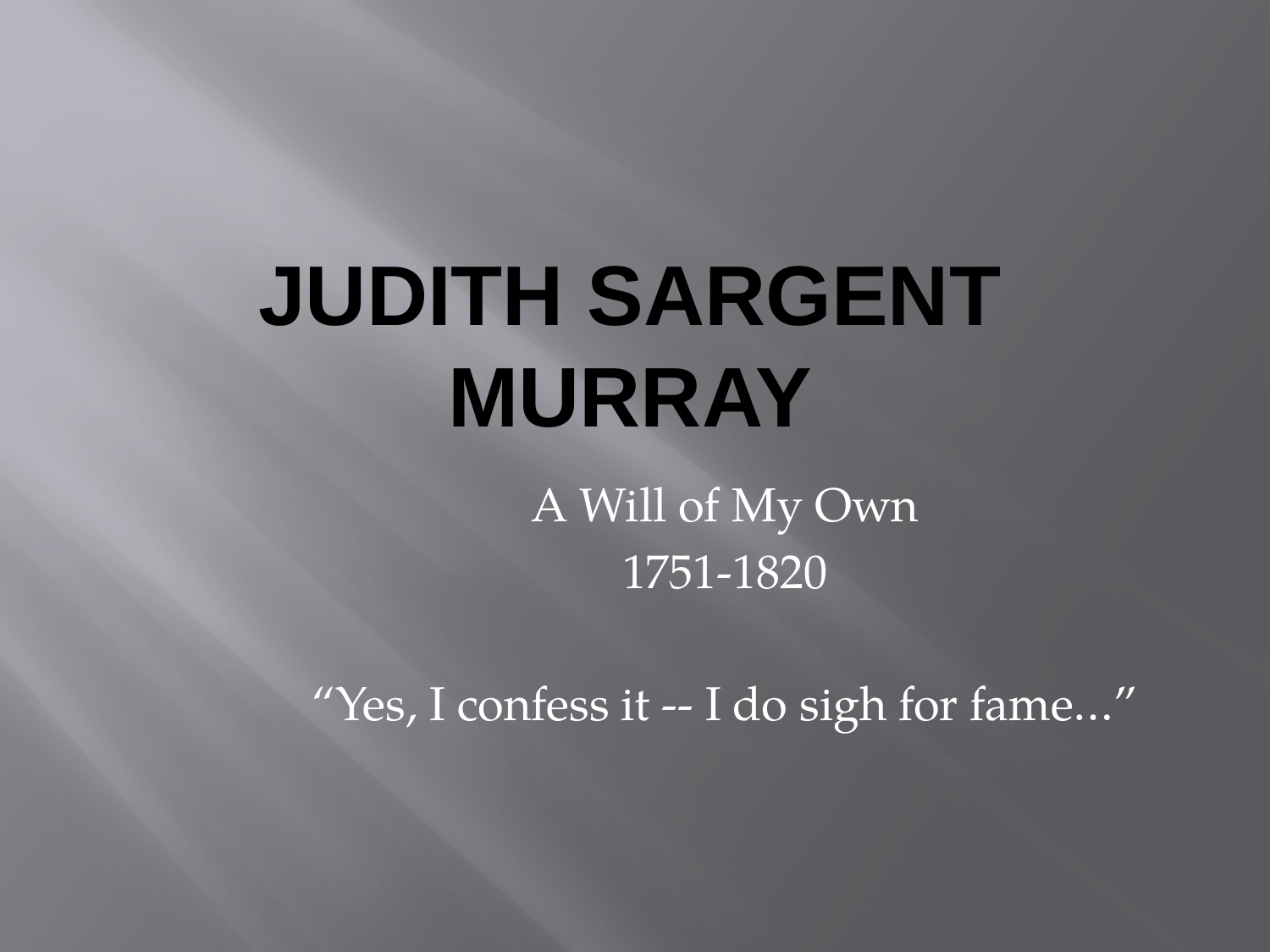

# Judith Sargent Murray
A Will of My Own
1751-1820

“Yes, I confess it -- I do sigh for fame…”